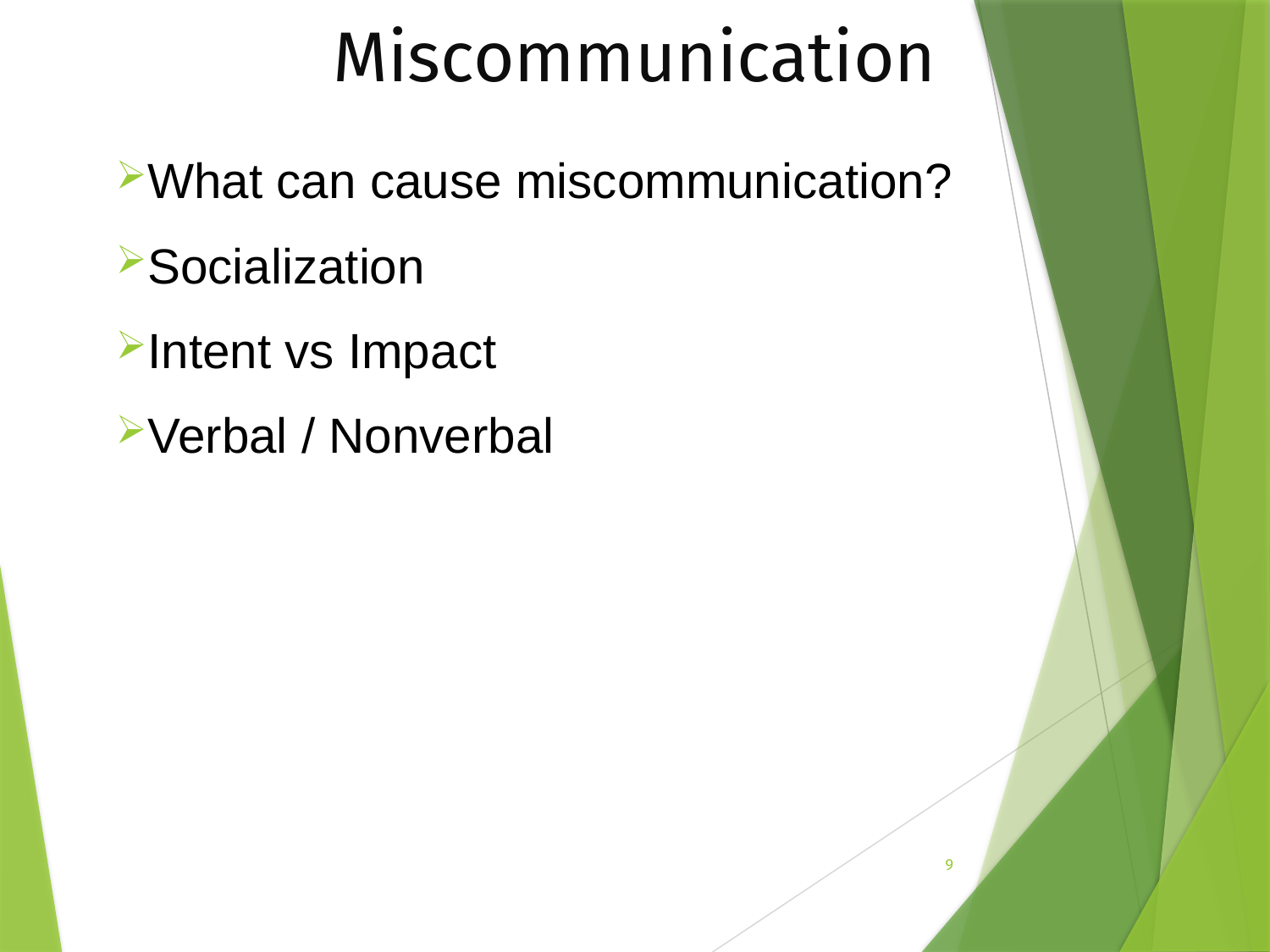

Miscommunication
What can cause miscommunication?
Socialization
Intent vs Impact
Verbal / Nonverbal

9